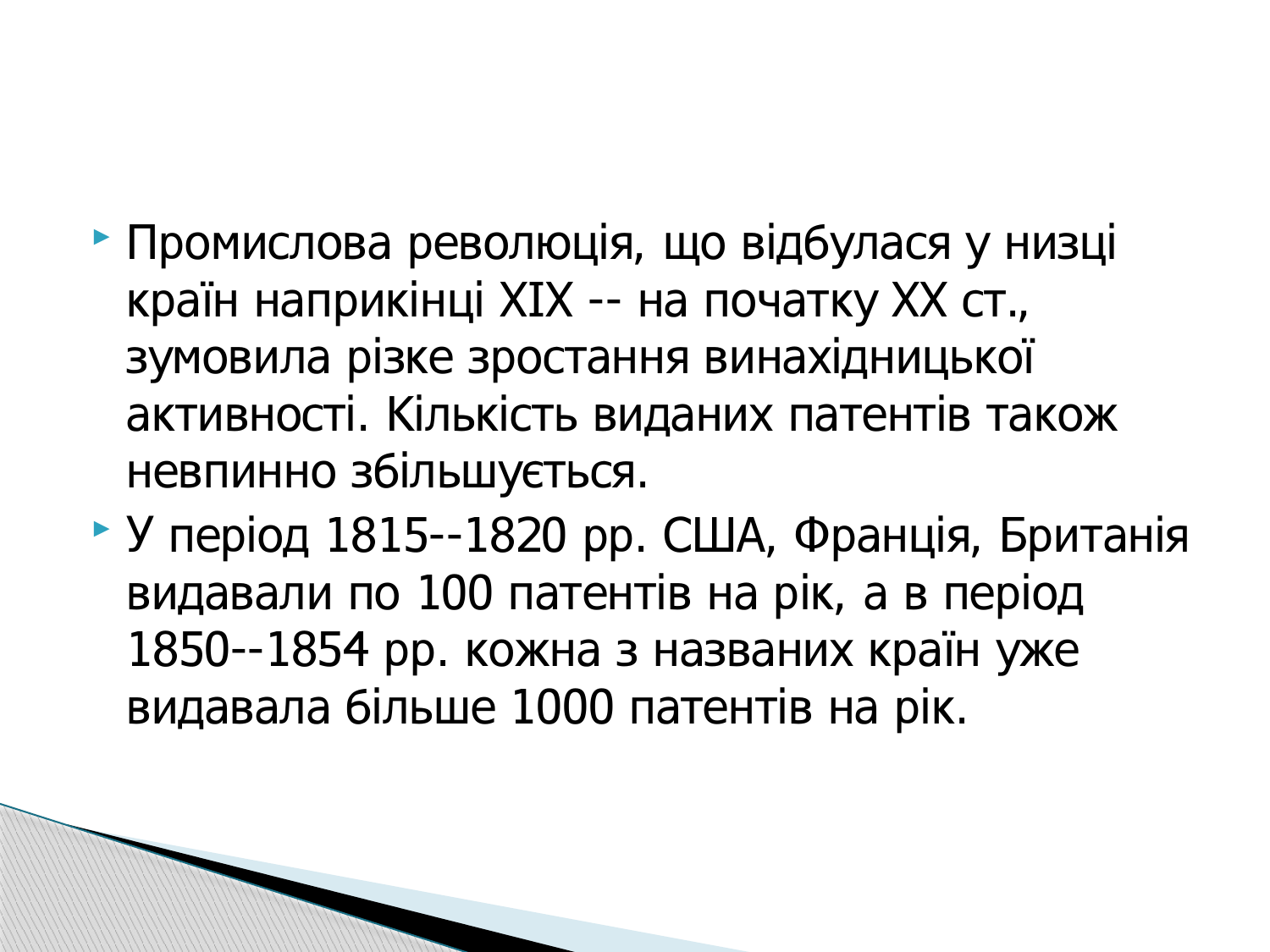

Промислова революція, що відбулася у низці країн наприкінці XIX -- на початку XX ст., зумовила різке зростання винахідницької активності. Кількість виданих патентів також невпинно збільшується.
У період 1815--1820 pp. США, Франція, Британія видавали по 100 патентів на рік, а в період 1850--1854 pp. кожна з названих країн уже видавала більше 1000 патентів на рік.